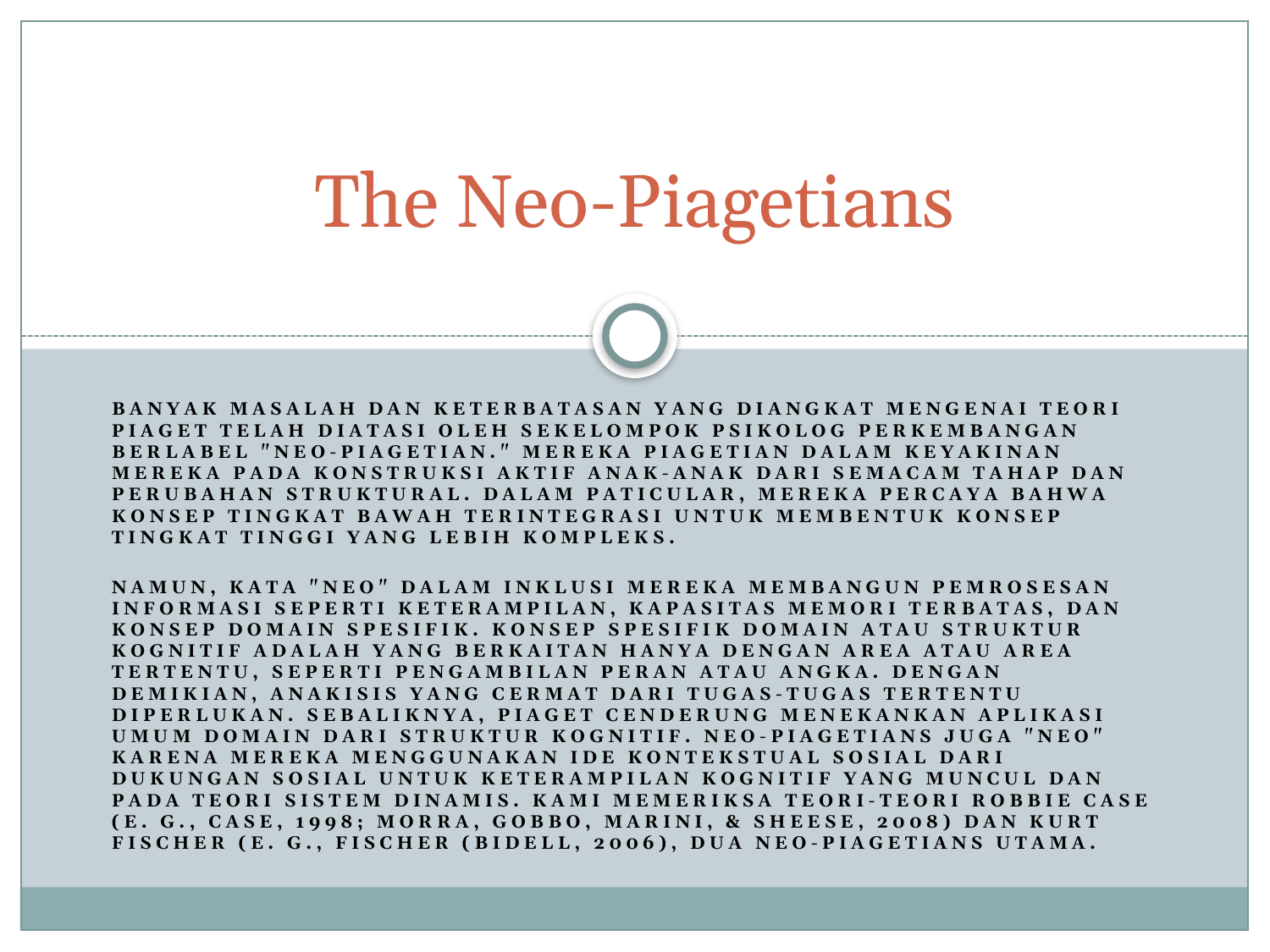

# The Neo-Piagetians
banyak masalah dan keterbatasan yang diangkat mengenai teori Piaget telah diatasi oleh sekelompok psikolog perkembangan berlabel "neo-Piagetian." mereka Piagetian dalam keyakinan mereka pada konstruksi aktif anak-anak dari semacam tahap dan perubahan struktural. dalam paticular, mereka percaya bahwa konsep tingkat bawah terintegrasi untuk membentuk konsep tingkat tinggi yang lebih kompleks.

Namun, kata "neo" dalam inklusi mereka membangun pemrosesan informasi seperti keterampilan, kapasitas memori terbatas, dan konsep domain spesifik. konsep spesifik domain atau struktur kognitif adalah yang berkaitan hanya dengan area atau area tertentu, seperti pengambilan peran atau angka. dengan demikian, anakisis yang cermat dari tugas-tugas tertentu diperlukan. sebaliknya, Piaget cenderung menekankan aplikasi umum domain dari struktur kognitif. neo-Piagetians juga "neo" karena mereka menggunakan ide kontekstual sosial dari dukungan sosial untuk keterampilan kognitif yang muncul dan pada teori sistem dinamis. kami memeriksa teori-teori Robbie Case (e. g., Case, 1998; Morra, Gobbo, Marini, & Sheese, 2008) dan Kurt fischer (e. g., fischer (bidell, 2006), dua neo-piagetians utama.